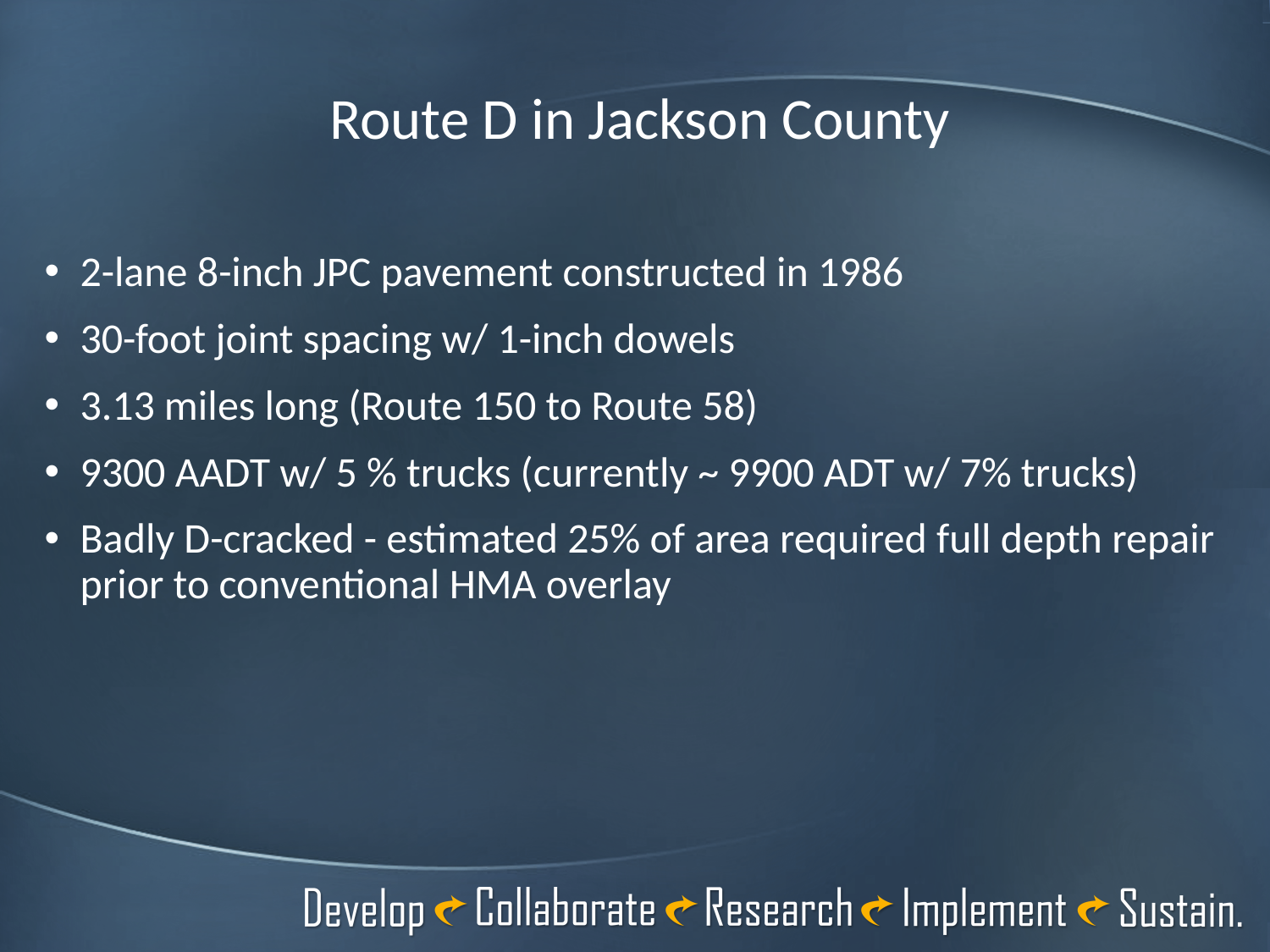

# Route D in Jackson County
2-lane 8-inch JPC pavement constructed in 1986
30-foot joint spacing w/ 1-inch dowels
3.13 miles long (Route 150 to Route 58)
9300 AADT w/ 5 % trucks (currently ~ 9900 ADT w/ 7% trucks)
Badly D-cracked - estimated 25% of area required full depth repair prior to conventional HMA overlay